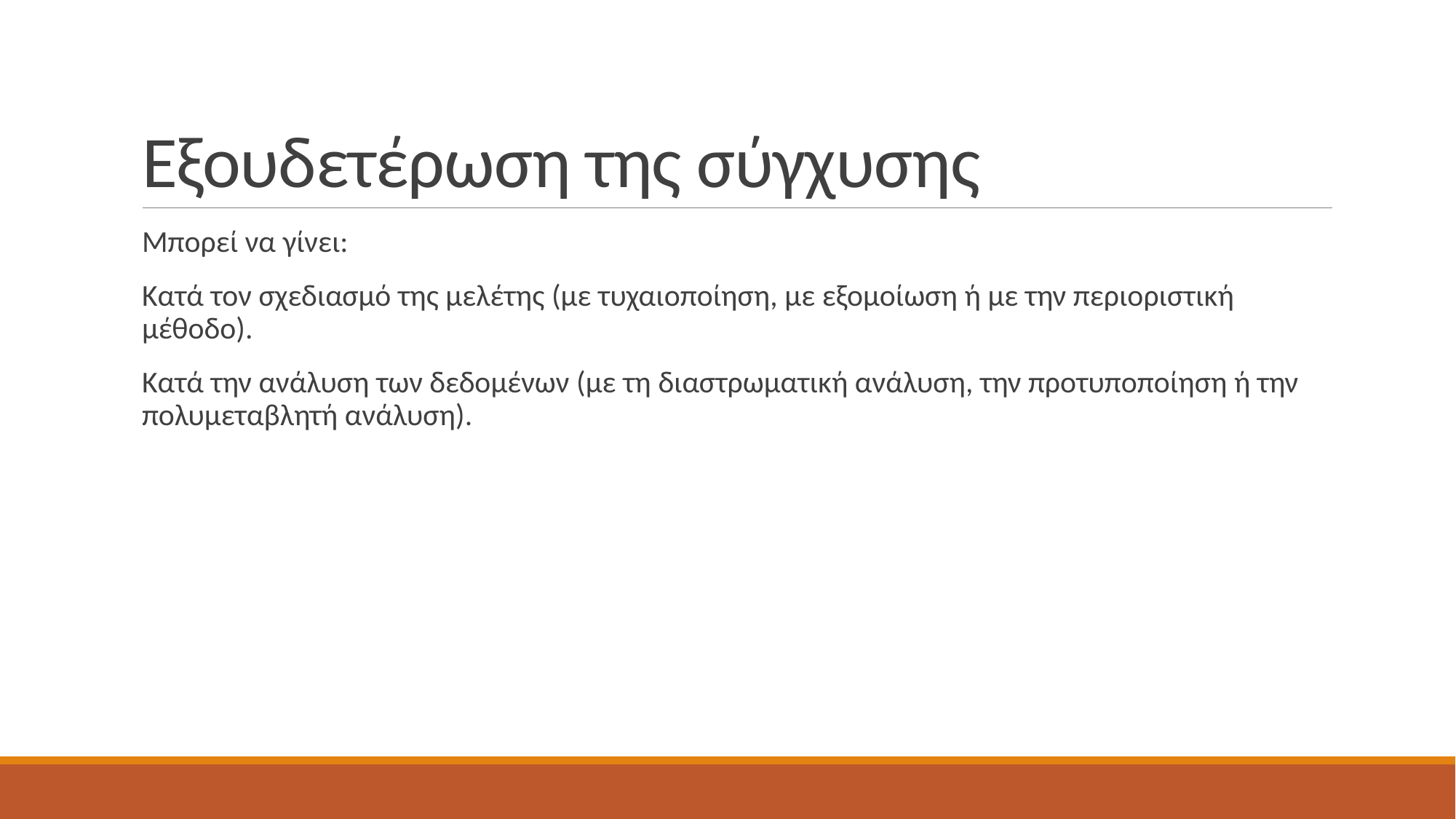

# Εξουδετέρωση της σύγχυσης
Μπορεί να γίνει:
Κατά τον σχεδιασμό της μελέτης (με τυχαιοποίηση, με εξομοίωση ή με την περιοριστική μέθοδο).
Κατά την ανάλυση των δεδομένων (με τη διαστρωματική ανάλυση, την προτυποποίηση ή την πολυμεταβλητή ανάλυση).